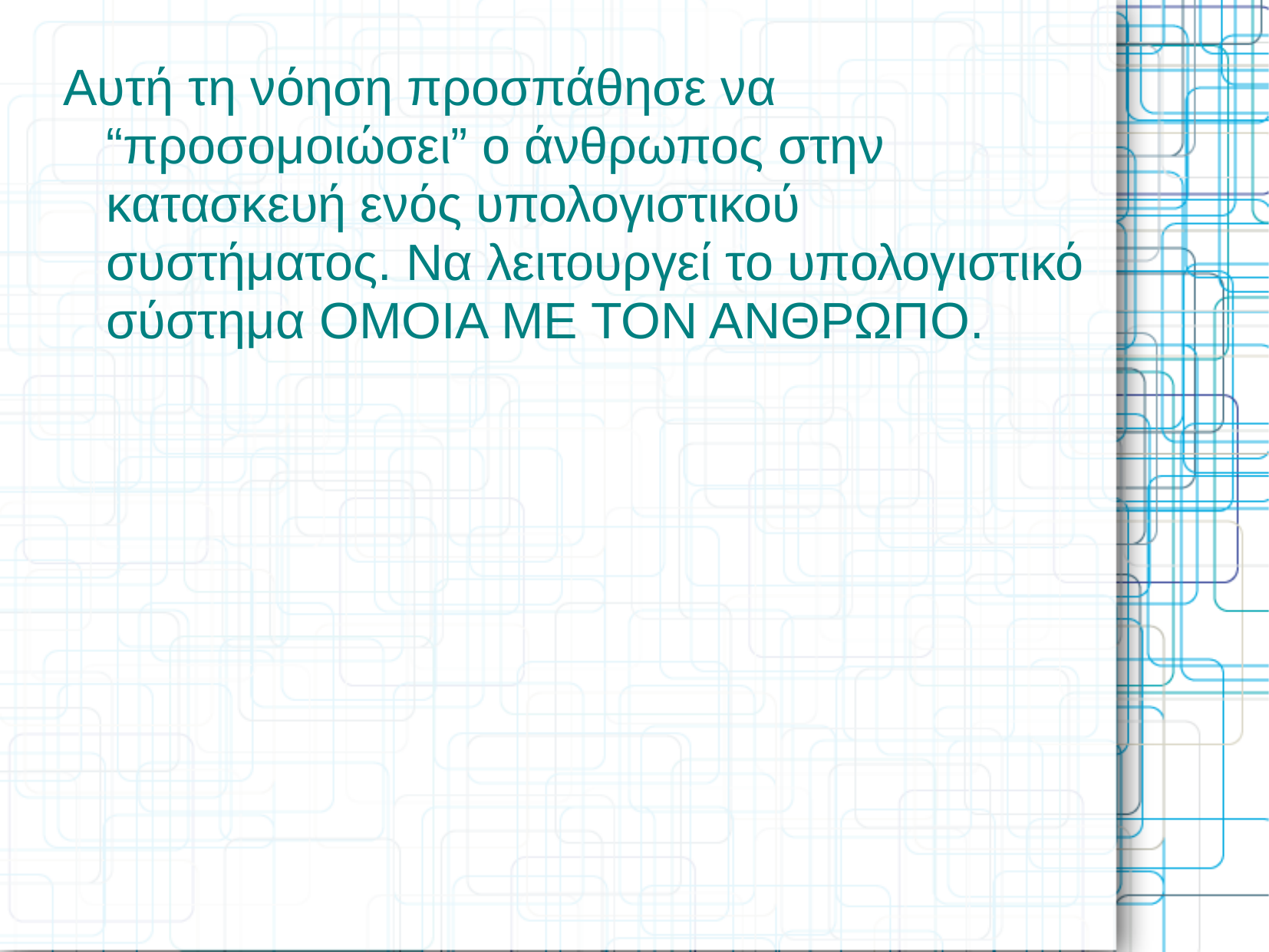

# Αυτή τη νόηση προσπάθησε να “προσομοιώσει” ο άνθρωπος στην κατασκευή ενός υπολογιστικού συστήματος. Να λειτουργεί το υπολογιστικό σύστημα ΟΜΟΙΑ ΜΕ ΤΟΝ ΑΝΘΡΩΠΟ.